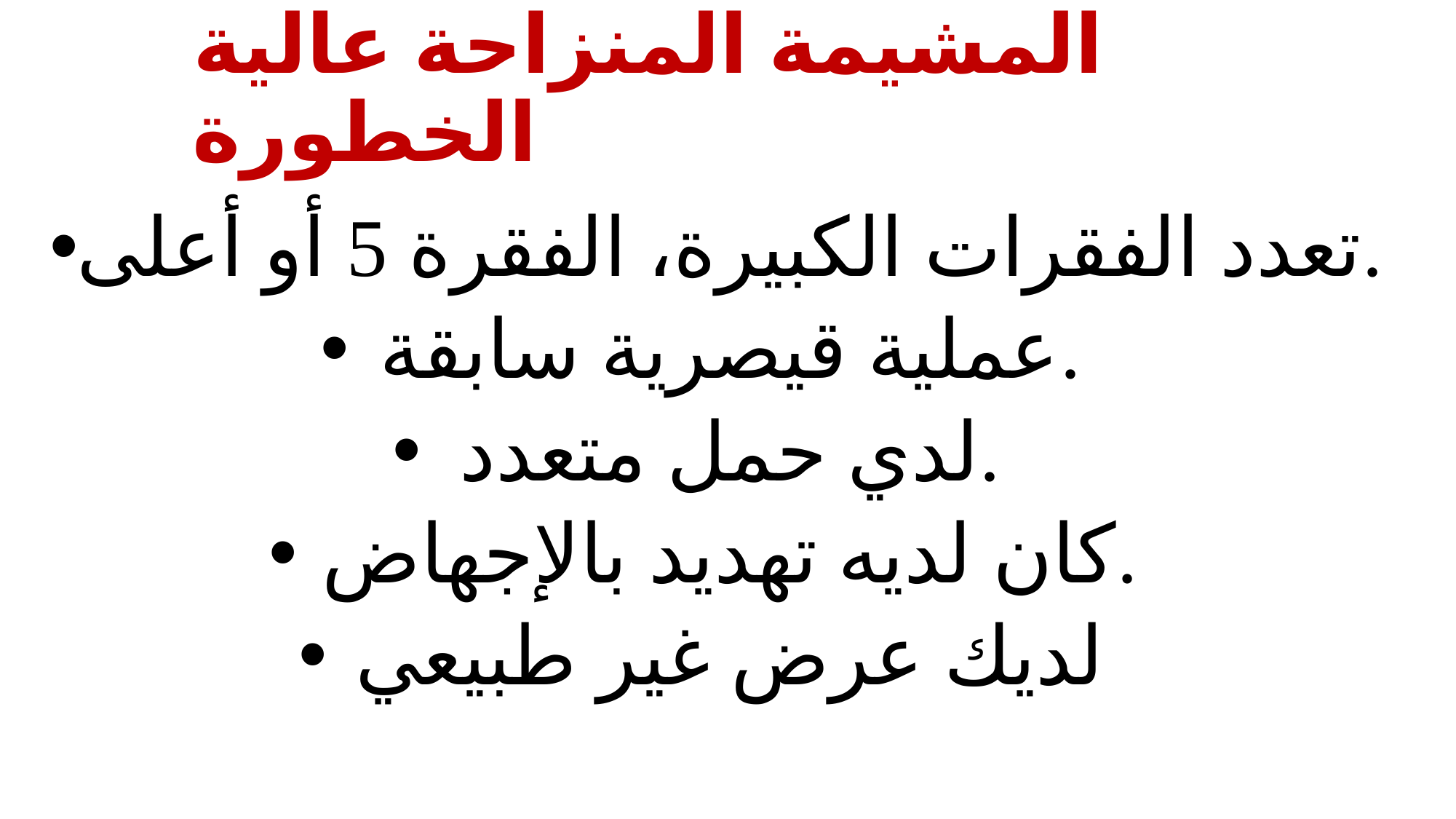

# المشيمة المنزاحة عالية الخطورة
تعدد الفقرات الكبيرة، الفقرة 5 أو أعلى.
عملية قيصرية سابقة.
لدي حمل متعدد.
كان لديه تهديد بالإجهاض.
لديك عرض غير طبيعي